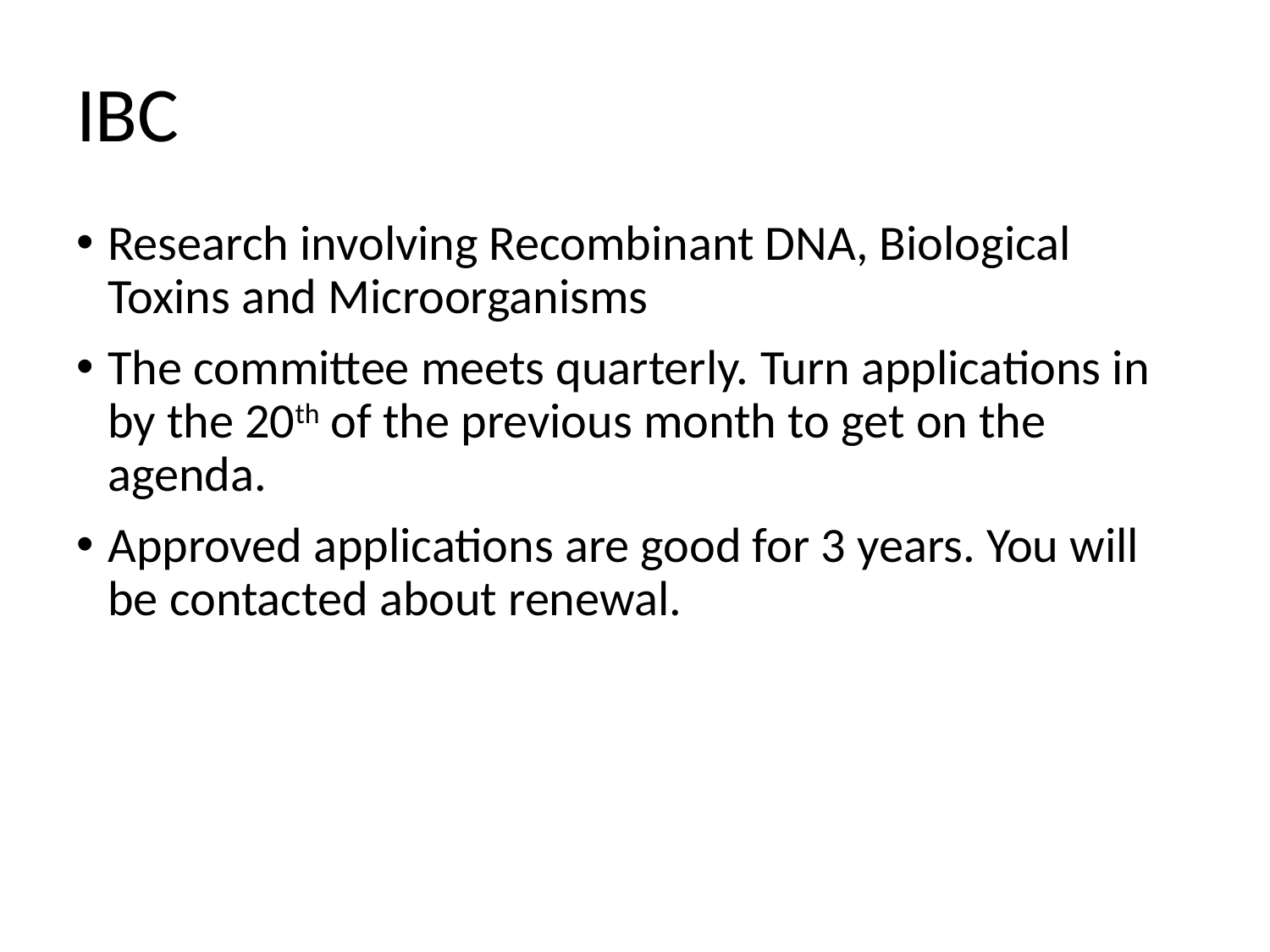

# IBC
Research involving Recombinant DNA, Biological Toxins and Microorganisms
The committee meets quarterly. Turn applications in by the 20th of the previous month to get on the agenda.
Approved applications are good for 3 years. You will be contacted about renewal.